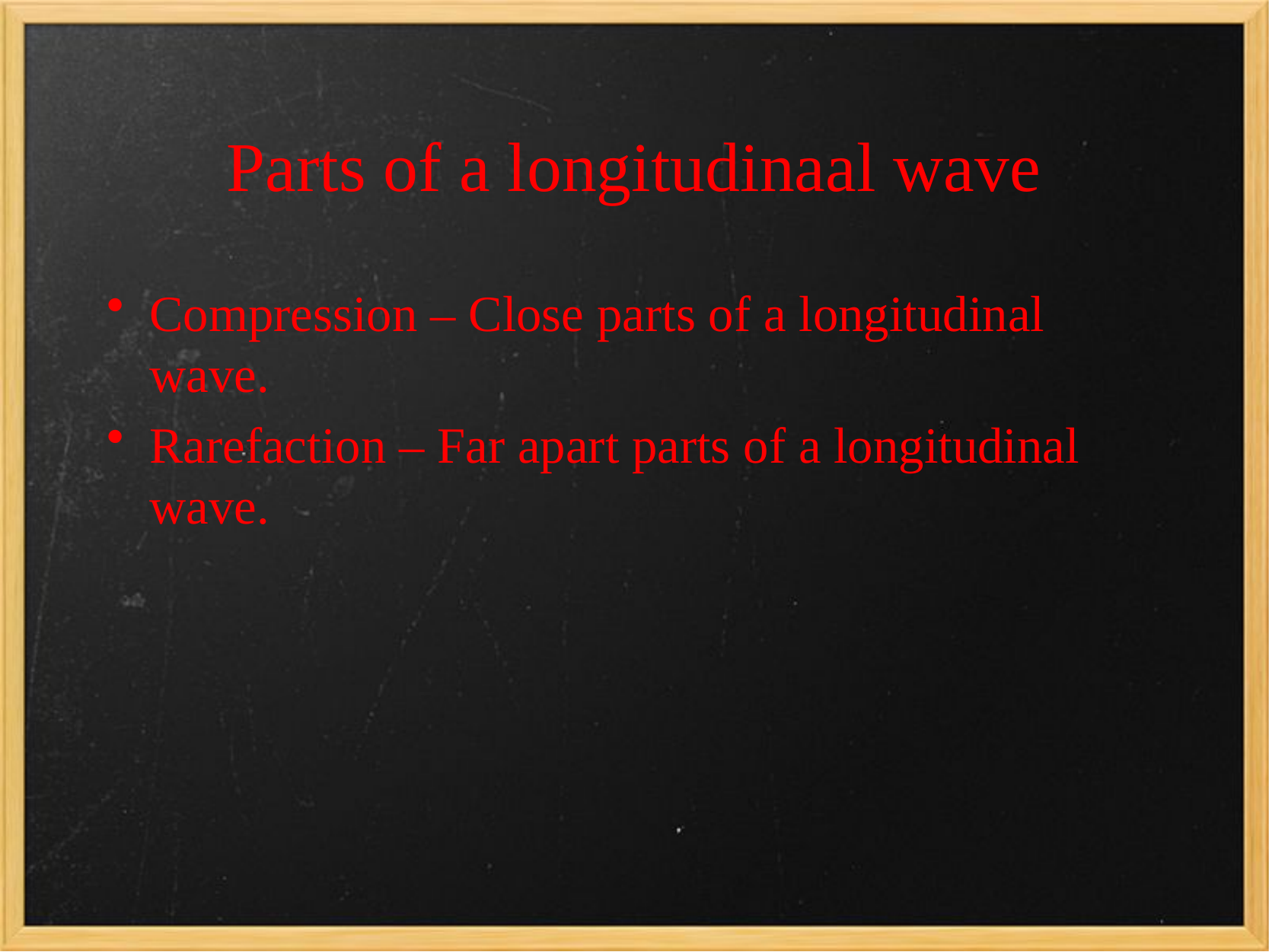

# Parts of a longitudinaal wave
Compression – Close parts of a longitudinal wave.
Rarefaction – Far apart parts of a longitudinal wave.